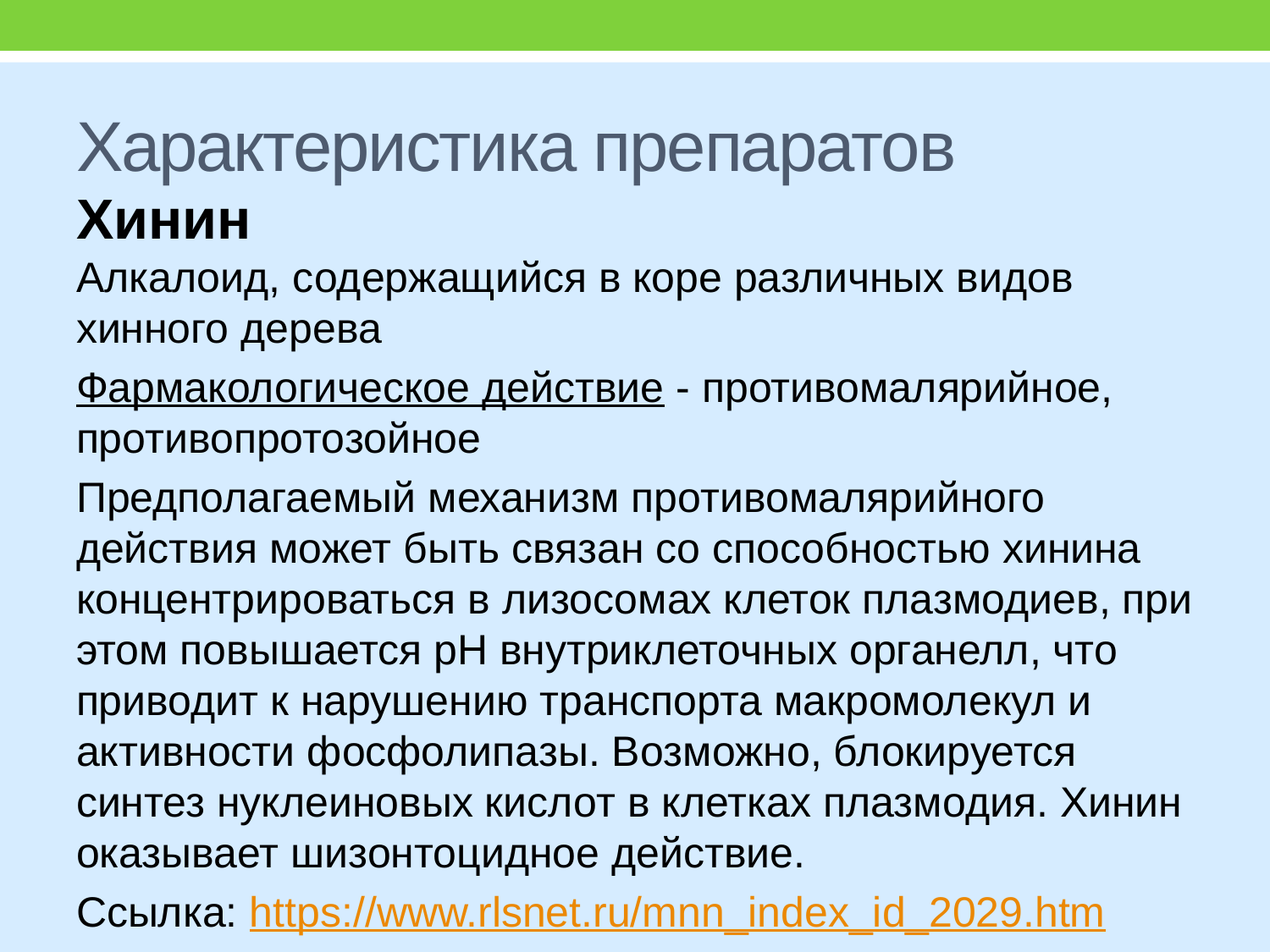

# Характеристика препаратов
Хинин
Алкалоид, содержащийся в коре различных видов хинного дерева
Фармакологическое действие - противомалярийное, противопротозойное
Предполагаемый механизм противомалярийного действия может быть связан со способностью хинина концентрироваться в лизосомах клеток плазмодиев, при этом повышается pH внутриклеточных органелл, что приводит к нарушению транспорта макромолекул и активности фосфолипазы. Возможно, блокируется синтез нуклеиновых кислот в клетках плазмодия. Хинин оказывает шизонтоцидное действие.
Ссылка: https://www.rlsnet.ru/mnn_index_id_2029.htm